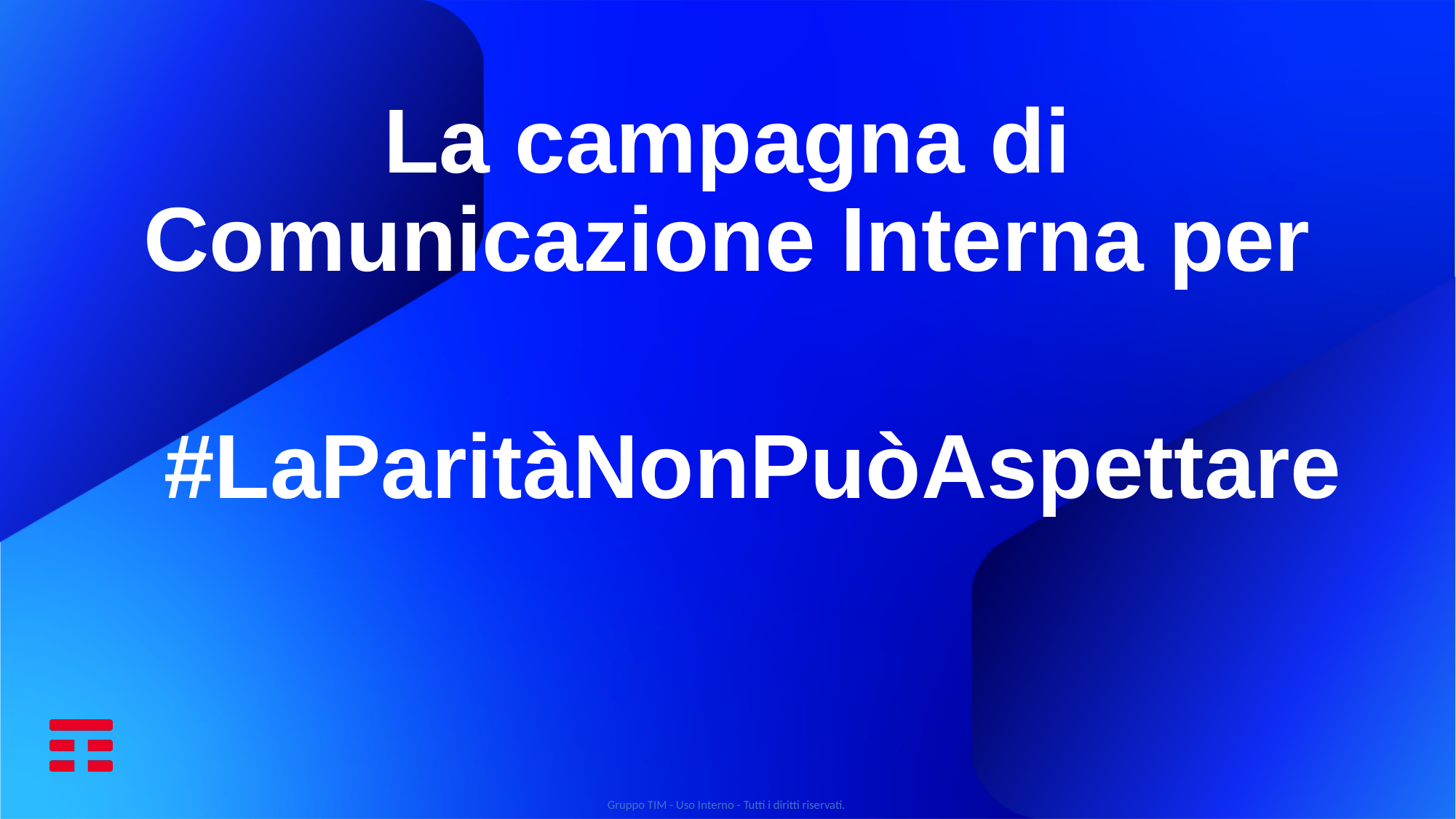

La campagna di Comunicazione Interna per

  #LaParitàNonPuòAspettare